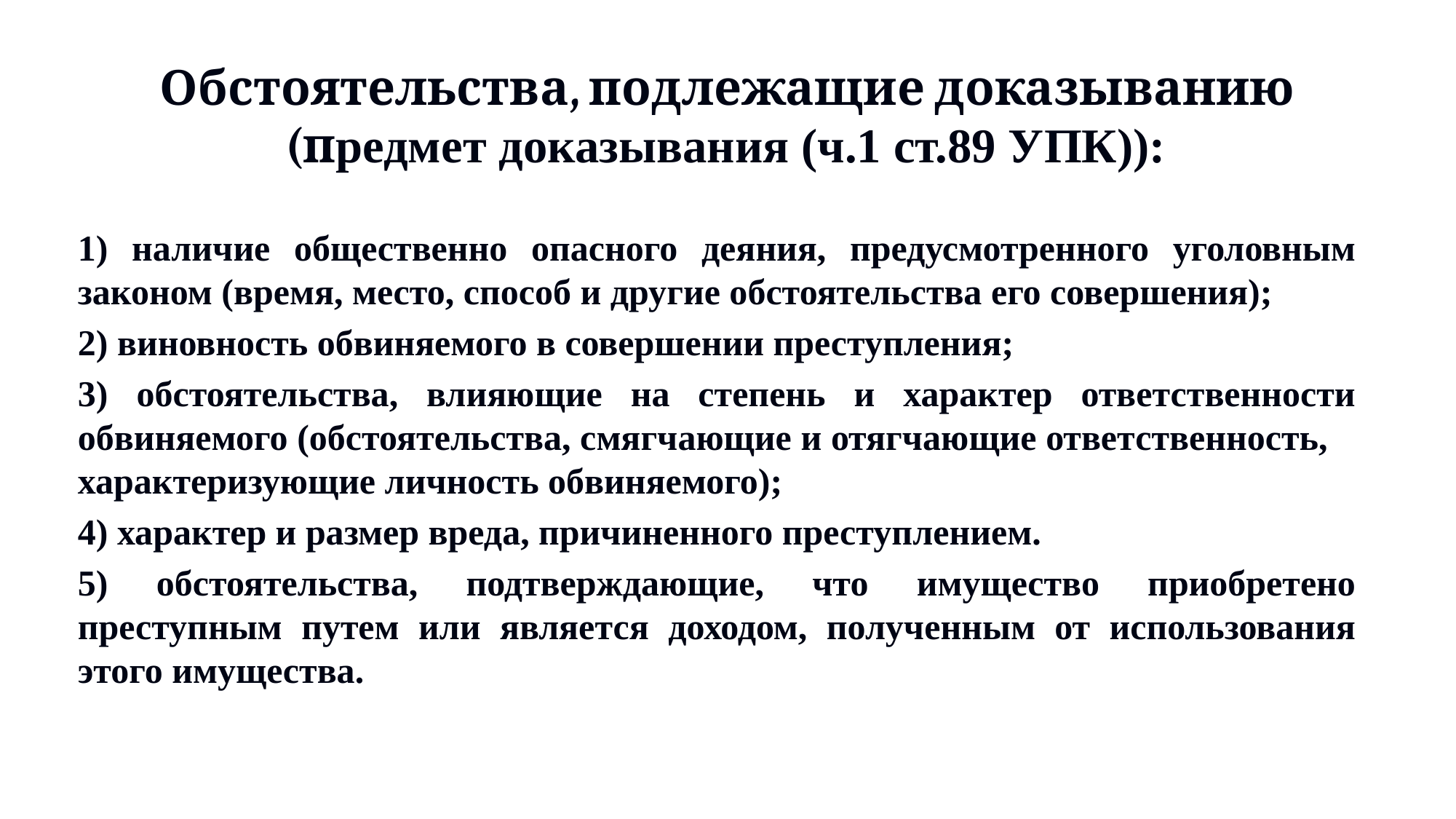

# Обстоятельства, подлежащие доказыванию (предмет доказывания (ч.1 ст.89 УПК)):
1)

1) наличие общественно опасного деяния, предусмотренного уголовным законом (время, место, способ и другие обстоятельства его совершения);
2) виновность обвиняемого в совершении преступления;
3) обстоятельства, влияющие на степень и характер ответственности обвиняемого (обстоятельства, смягчающие и отягчающие ответственность,    характеризующие личность обвиняемого);
4) характер и размер вреда, причиненного преступ­лением.
5) обстоятельства, подтверждающие, что имущество приобретено преступным путем или является доходом, полученным от использования этого имущества.